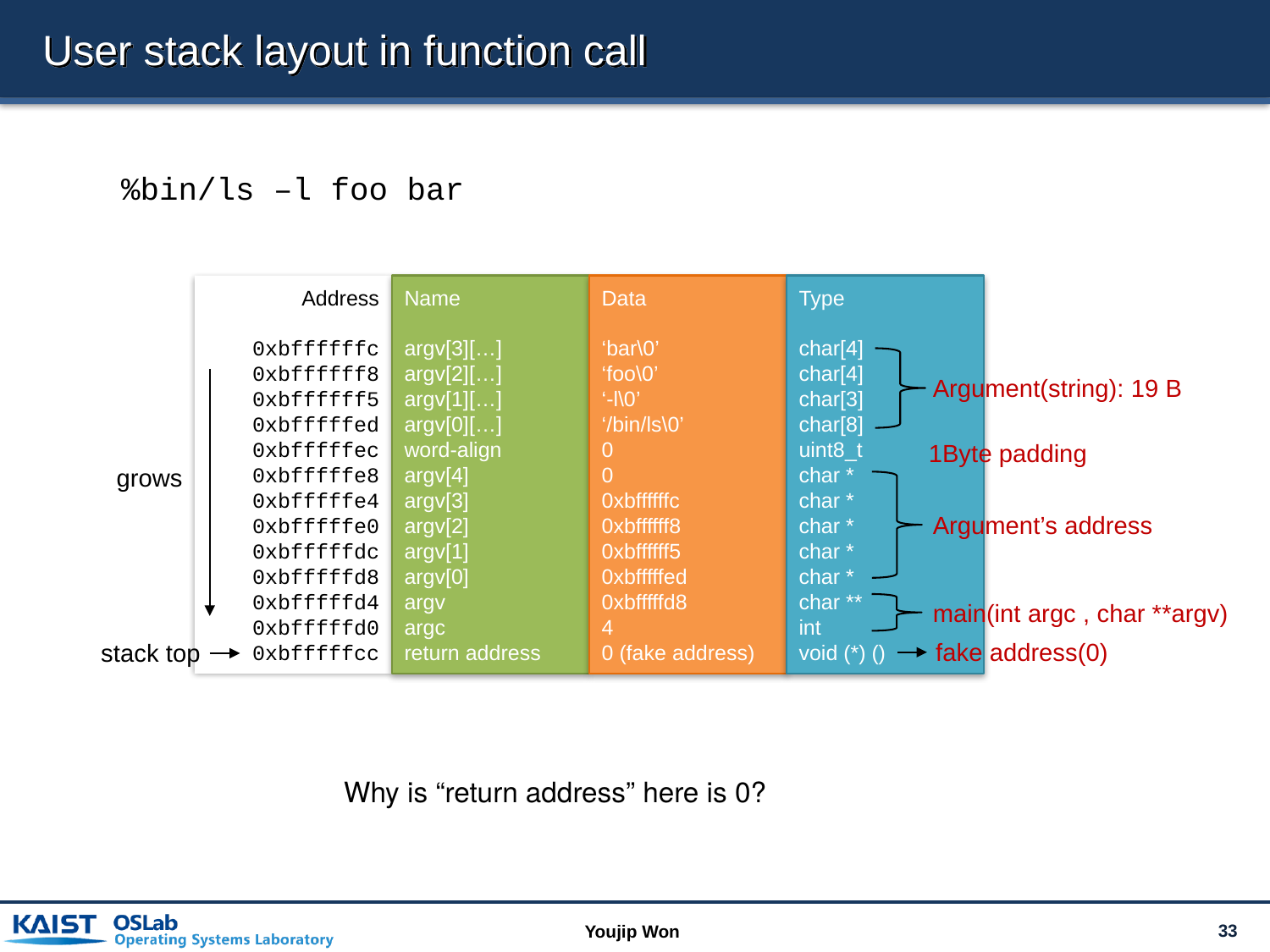

# User stack layout in function call
%bin/ls –l foo bar

Address

0xbffffffc
0xbffffff8
0xbffffff5
0xbfffffed
0xbfffffec
0xbfffffe8
0xbfffffe4
0xbfffffe0
0xbfffffdc
0xbfffffd8
0xbfffffd4
0xbfffffd0
0xbfffffcc

Name

argv[3][…]
argv[2][…]
argv[1][…]
argv[0][…]
word-align
argv[4]
argv[3]
argv[2]
argv[1]
argv[0]
argv
argc
return address

Data

‘bar\0’
‘foo\0’
‘-l\0’
‘/bin/ls\0’
0
0
0xbffffffc
0xbffffff8
0xbffffff5
0xbfffffed
0xbfffffd8
4
0 (fake address)

Type

char[4]
char[4]
char[3]
char[8]
uint8_t
char *
char *
char *
char *
char *
char **
int
void (*) ()

Argument(string): 19 B
1Byte padding
grows

Argument’s address
main(int argc , char **argv)

fake address(0)
stack top
Why is “return address” here is 0?
Youjip Won
33